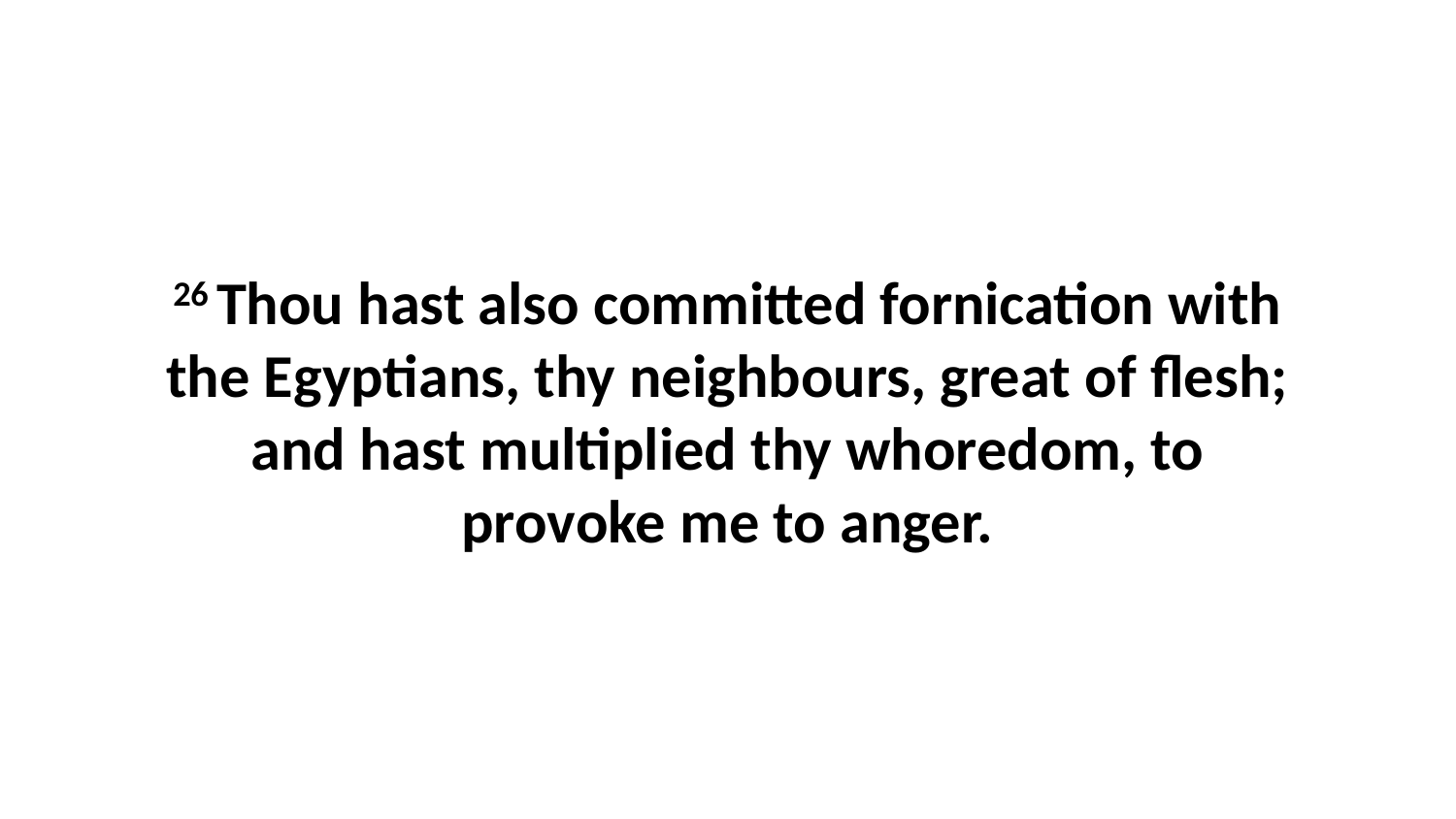

26 Thou hast also committed fornication with the Egyptians, thy neighbours, great of flesh; and hast multiplied thy whoredom, to provoke me to anger.